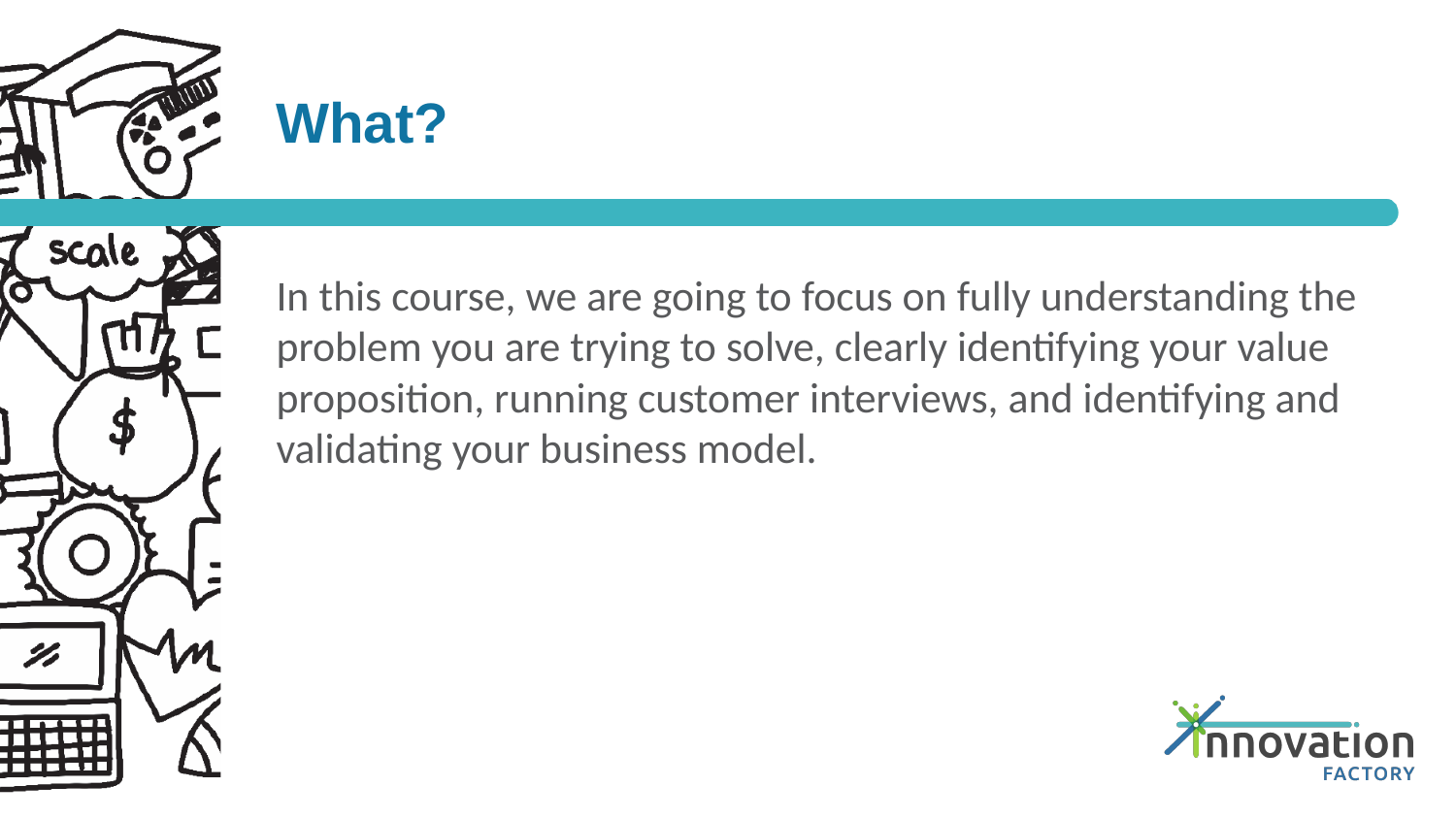

# What?
In this course, we are going to focus on fully understanding the problem you are trying to solve, clearly identifying your value proposition, running customer interviews, and identifying and validating your business model.